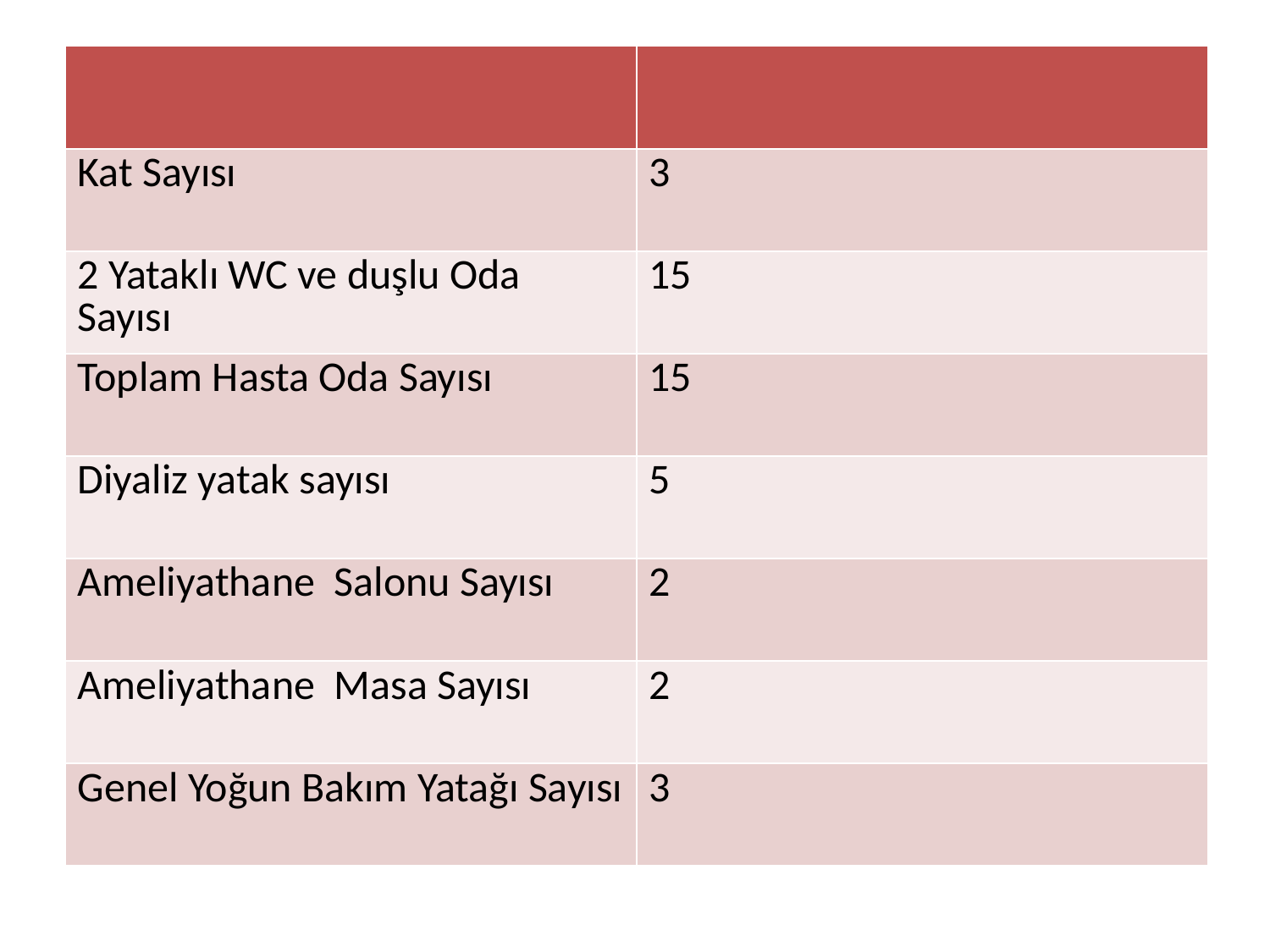

|  |  |
| --- | --- |
| Kat Sayısı | 3 |
| 2 Yataklı WC ve duşlu Oda Sayısı | 15 |
| Toplam Hasta Oda Sayısı | 15 |
| Diyaliz yatak sayısı | 5 |
| Ameliyathane Salonu Sayısı | 2 |
| Ameliyathane Masa Sayısı | 2 |
| Genel Yoğun Bakım Yatağı Sayısı | 3 |